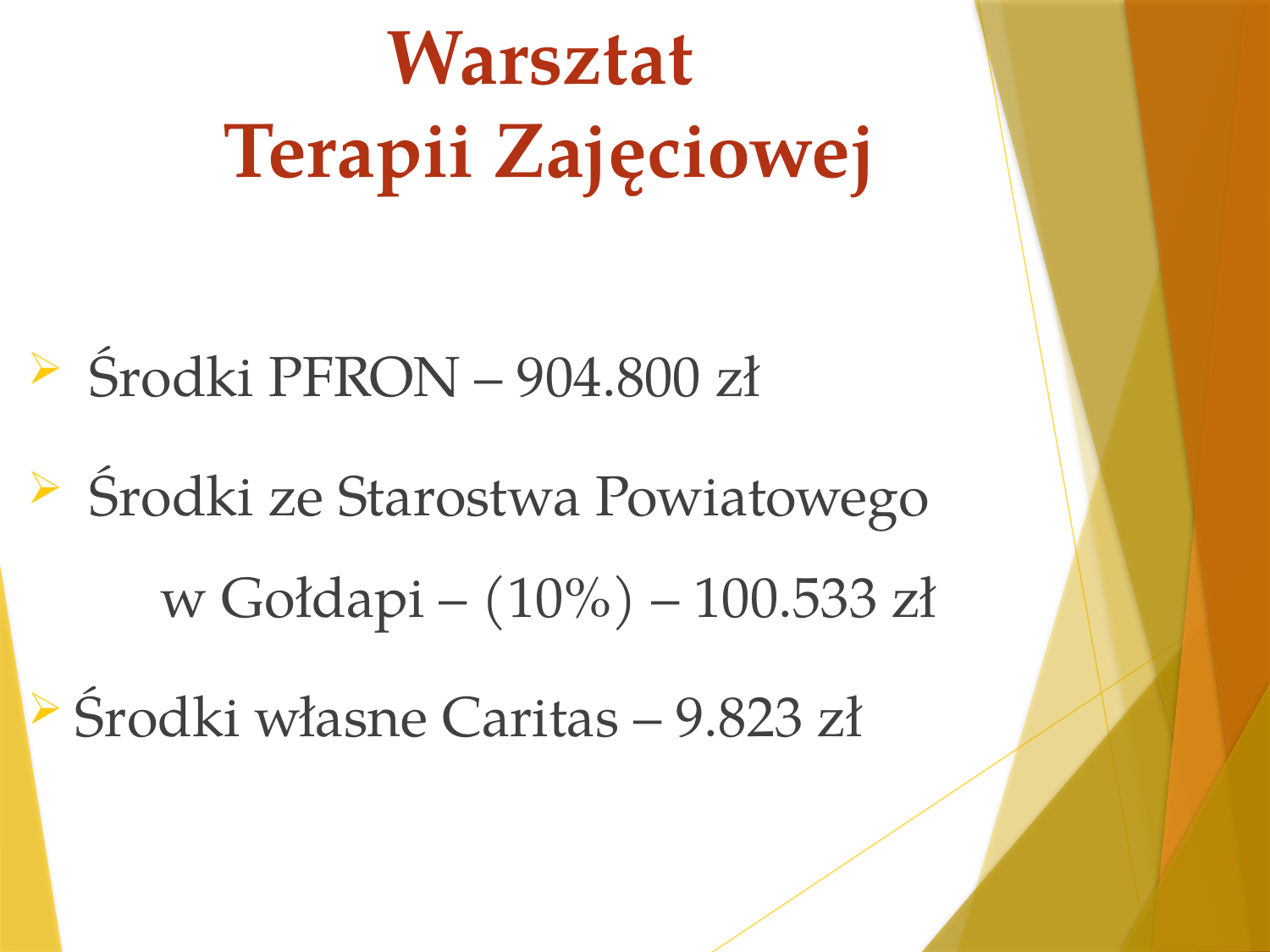

# Warsztat Terapii Zajęciowej
 Środki PFRON – 904.800 zł
 Środki ze Starostwa Powiatowego              w Gołdapi – (10%) – 100.533 zł
Środki własne Caritas – 9.823 zł